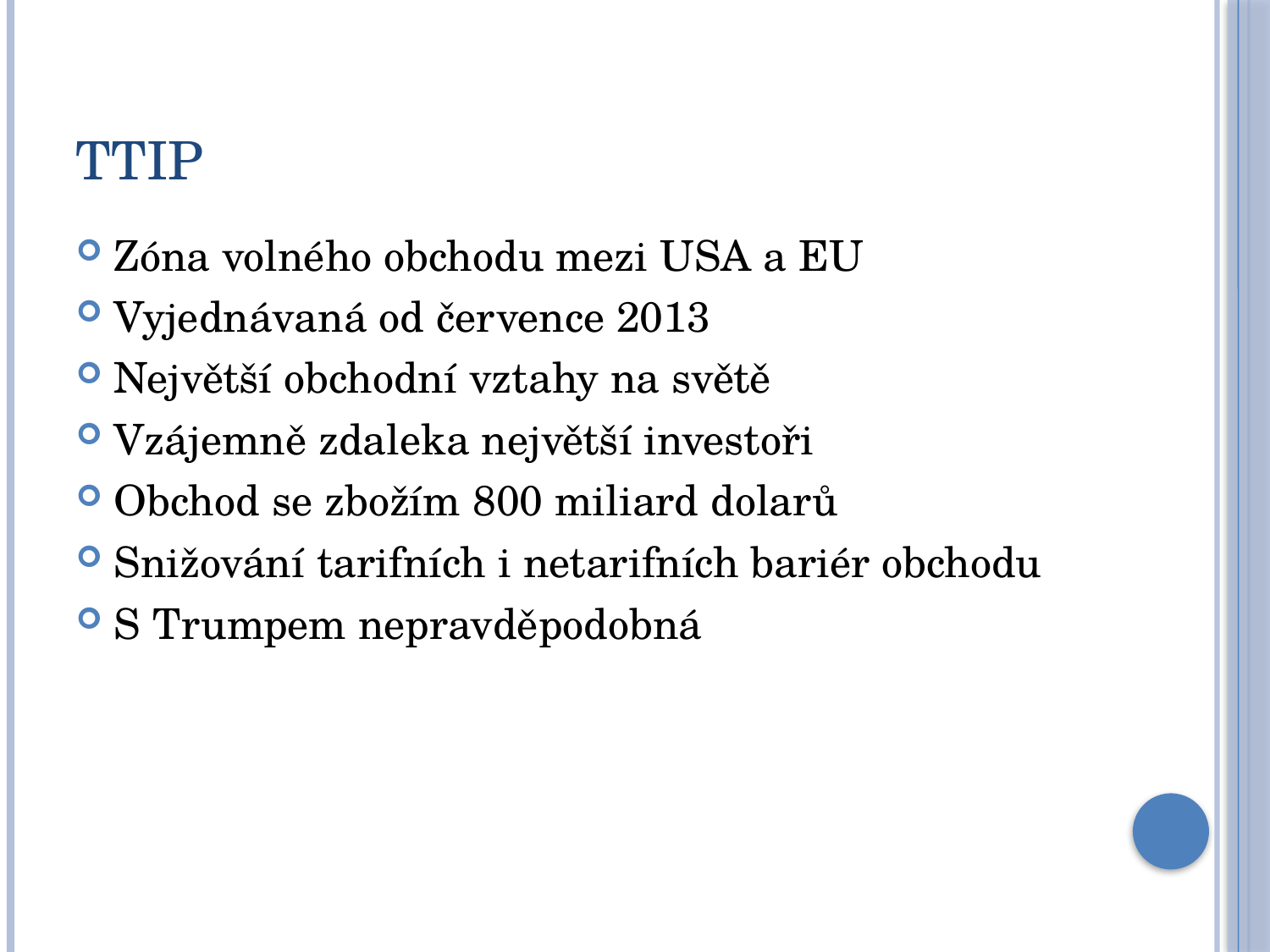

# TTIP
Zóna volného obchodu mezi USA a EU
Vyjednávaná od července 2013
Největší obchodní vztahy na světě
Vzájemně zdaleka největší investoři
Obchod se zbožím 800 miliard dolarů
Snižování tarifních i netarifních bariér obchodu
S Trumpem nepravděpodobná